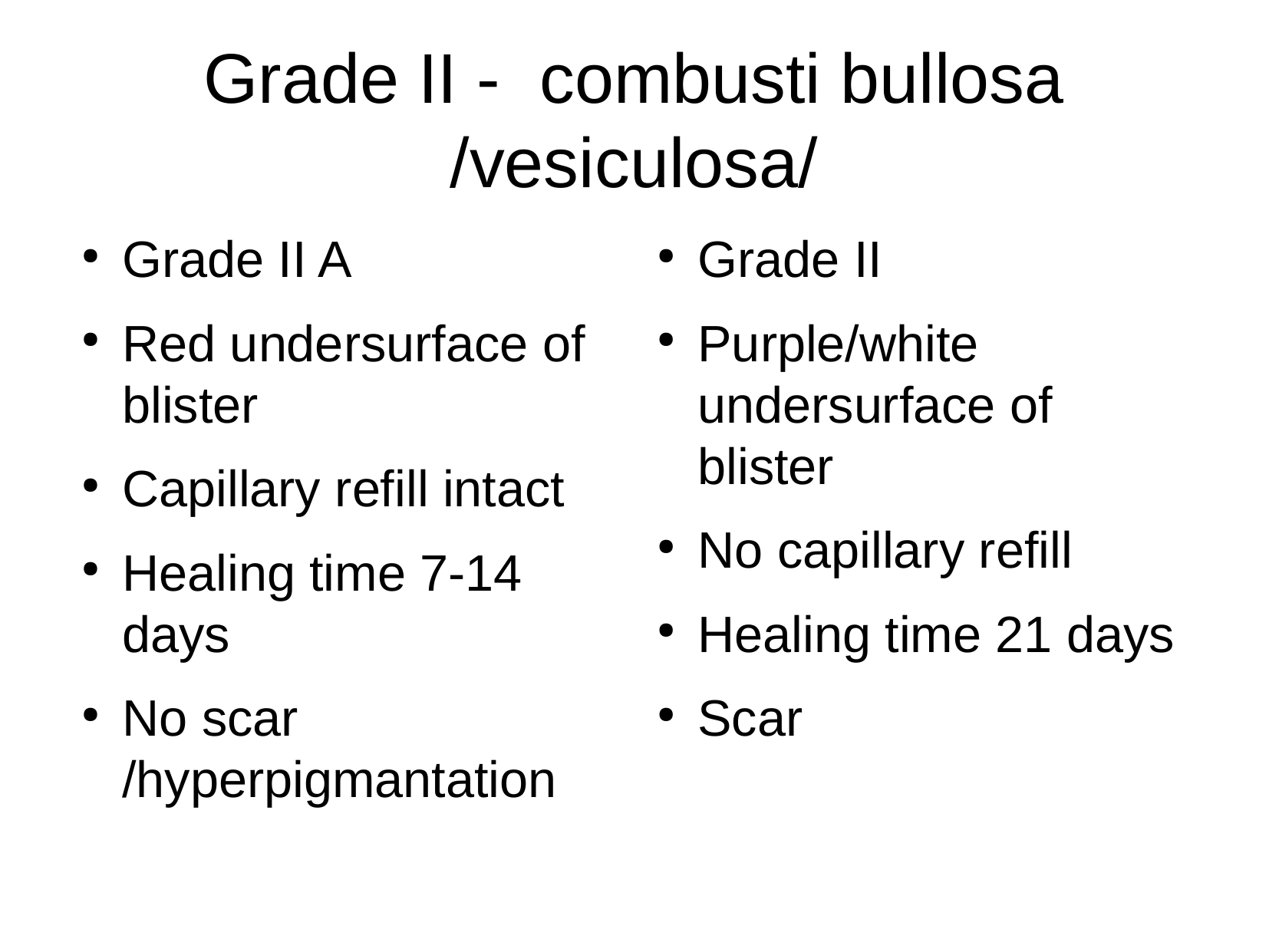

Grade II -  combusti bullosa /vesiculosa/
Grade II A
Red undersurface of blister
Capillary refill intact
Healing time 7-14 days
No scar /hyperpigmantation
Grade II
Purple/white undersurface of blister
No capillary refill
Healing time 21 days
Scar